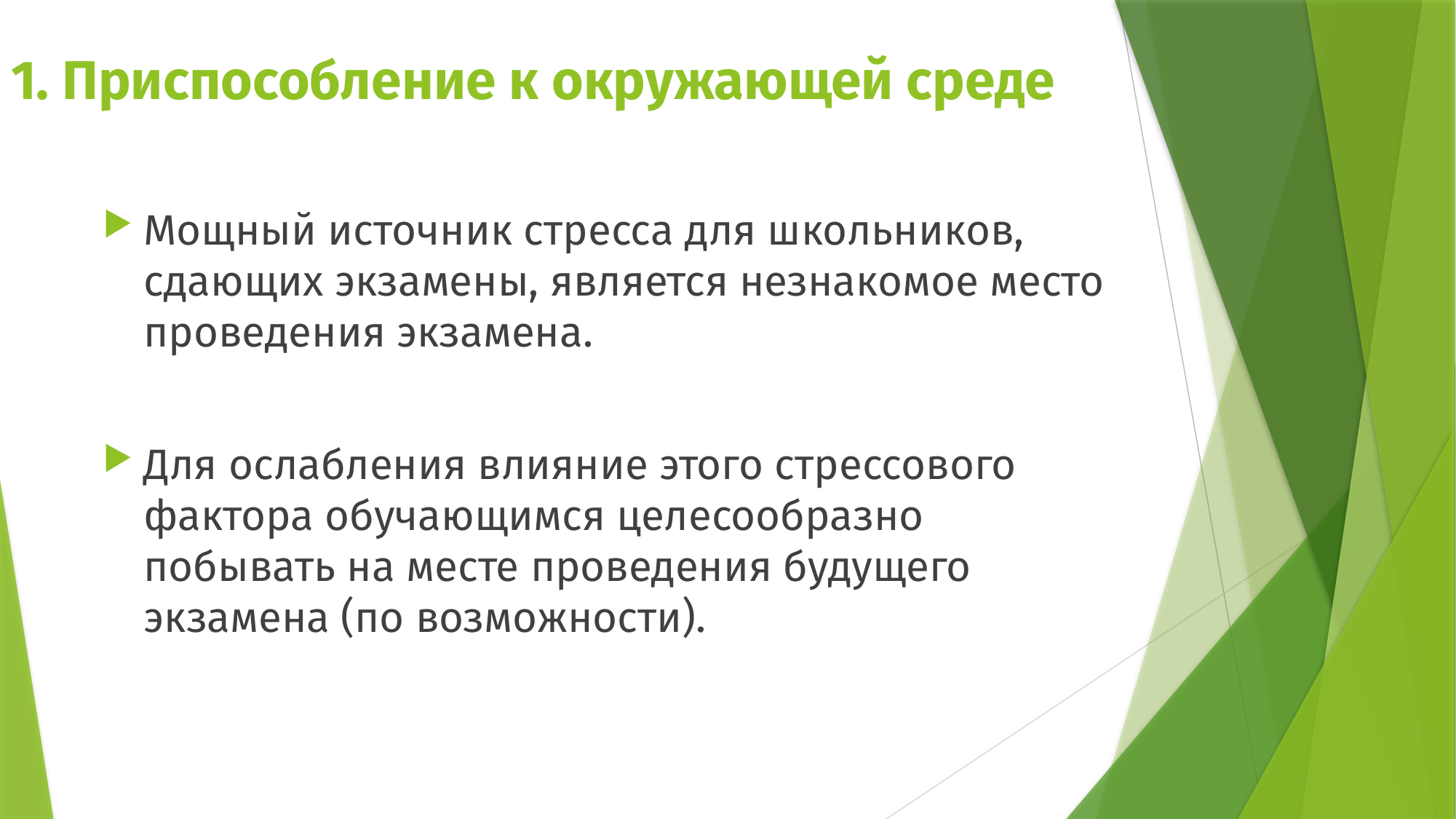

# 1. Приспособление к окружающей среде
Мощный источник стресса для школьников, сдающих экзамены, является незнакомое место проведения экзамена.

Для ослабления влияние этого стрессового фактора обучающимся целесообразно побывать на месте проведения будущего экзамена (по возможности).